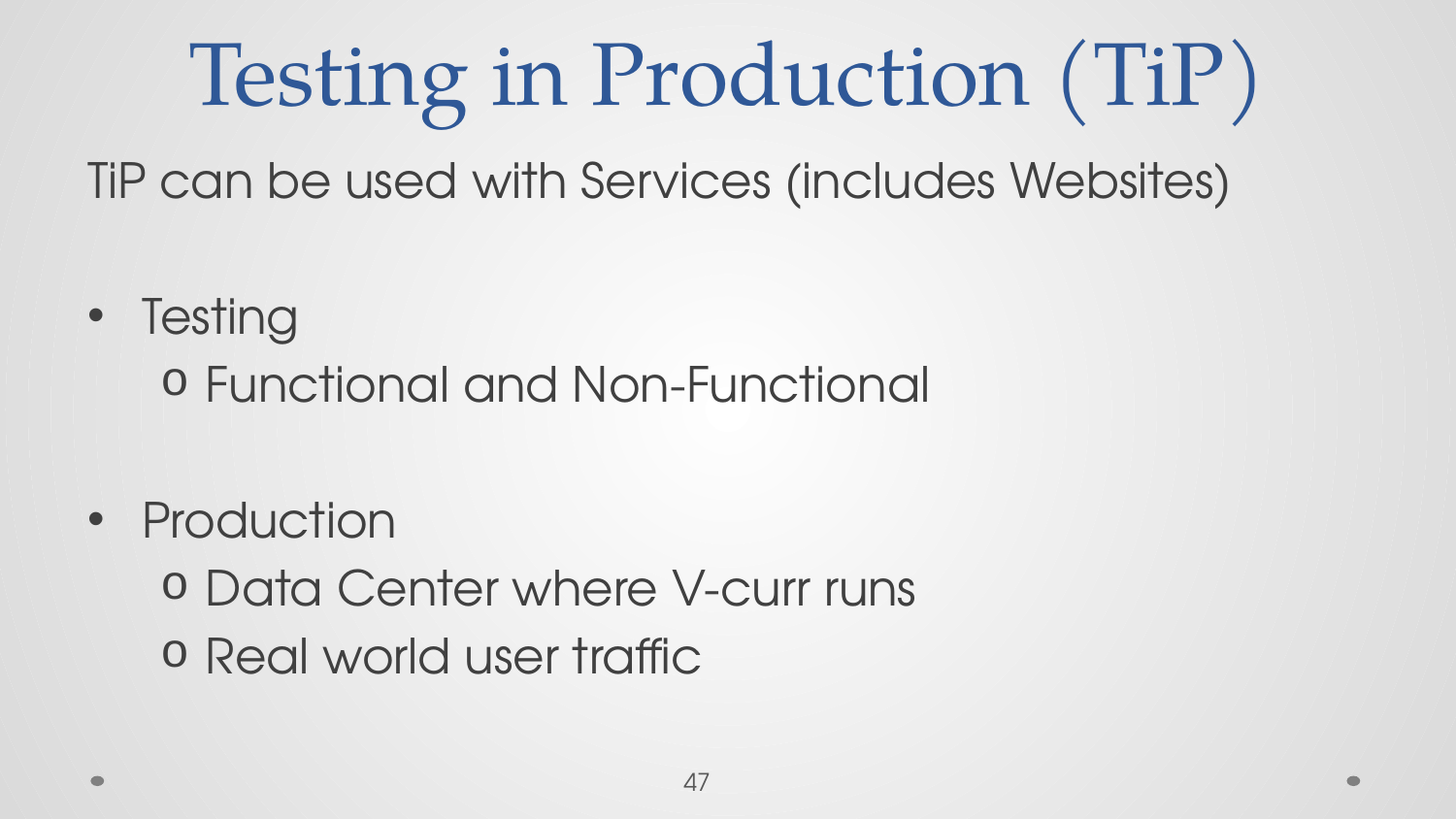

# Testing in Production (TiP)
TiP can be used with Services (includes Websites)

Testing
Functional and Non-Functional

Production
Data Center where V-curr runs
Real world user traffic

47